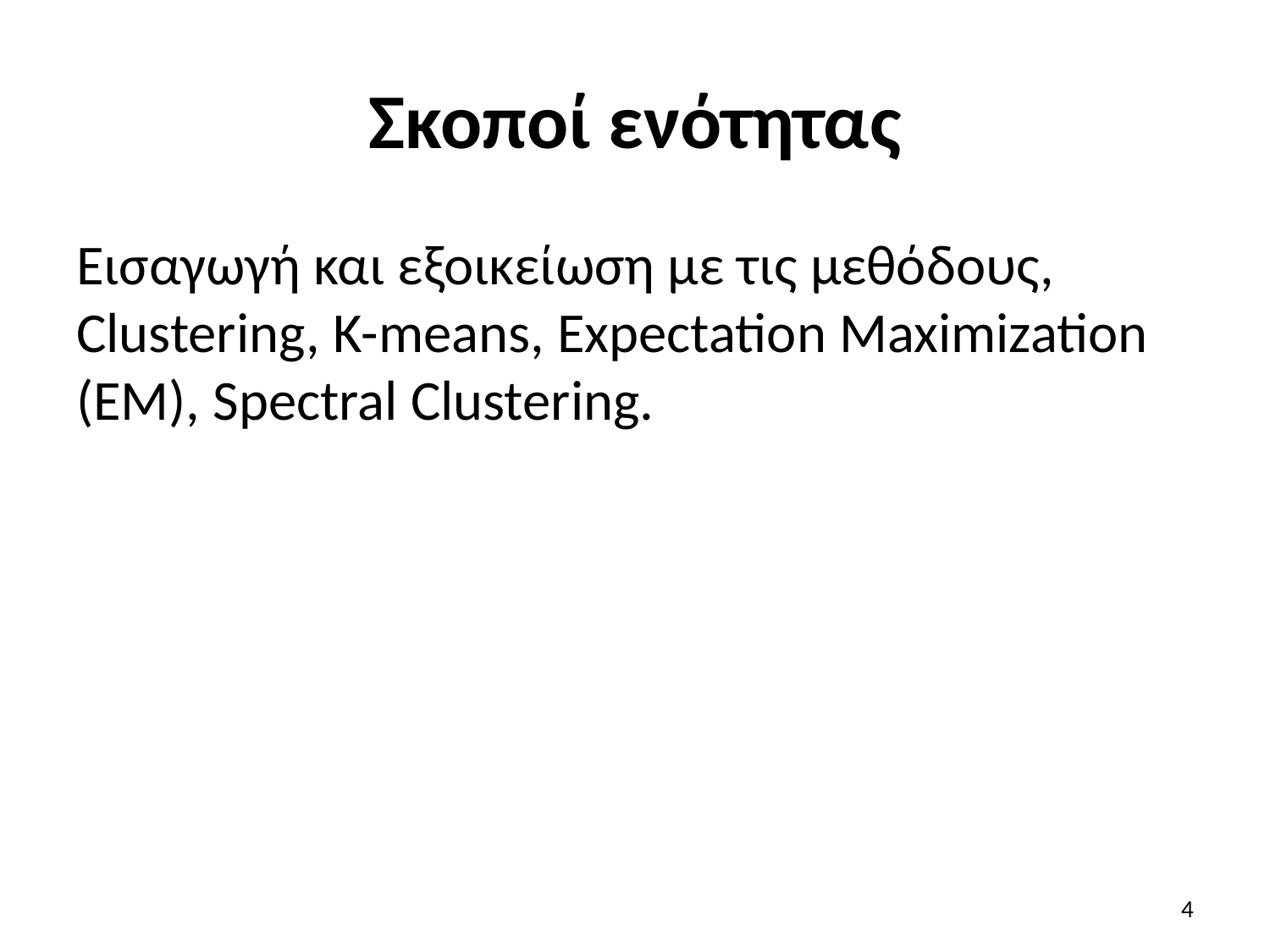

# Σκοποί ενότητας
Εισαγωγή και εξοικείωση με τις μεθόδους, Clustering, K-means, Expectation Maximization (EM), Spectral Clustering.
4